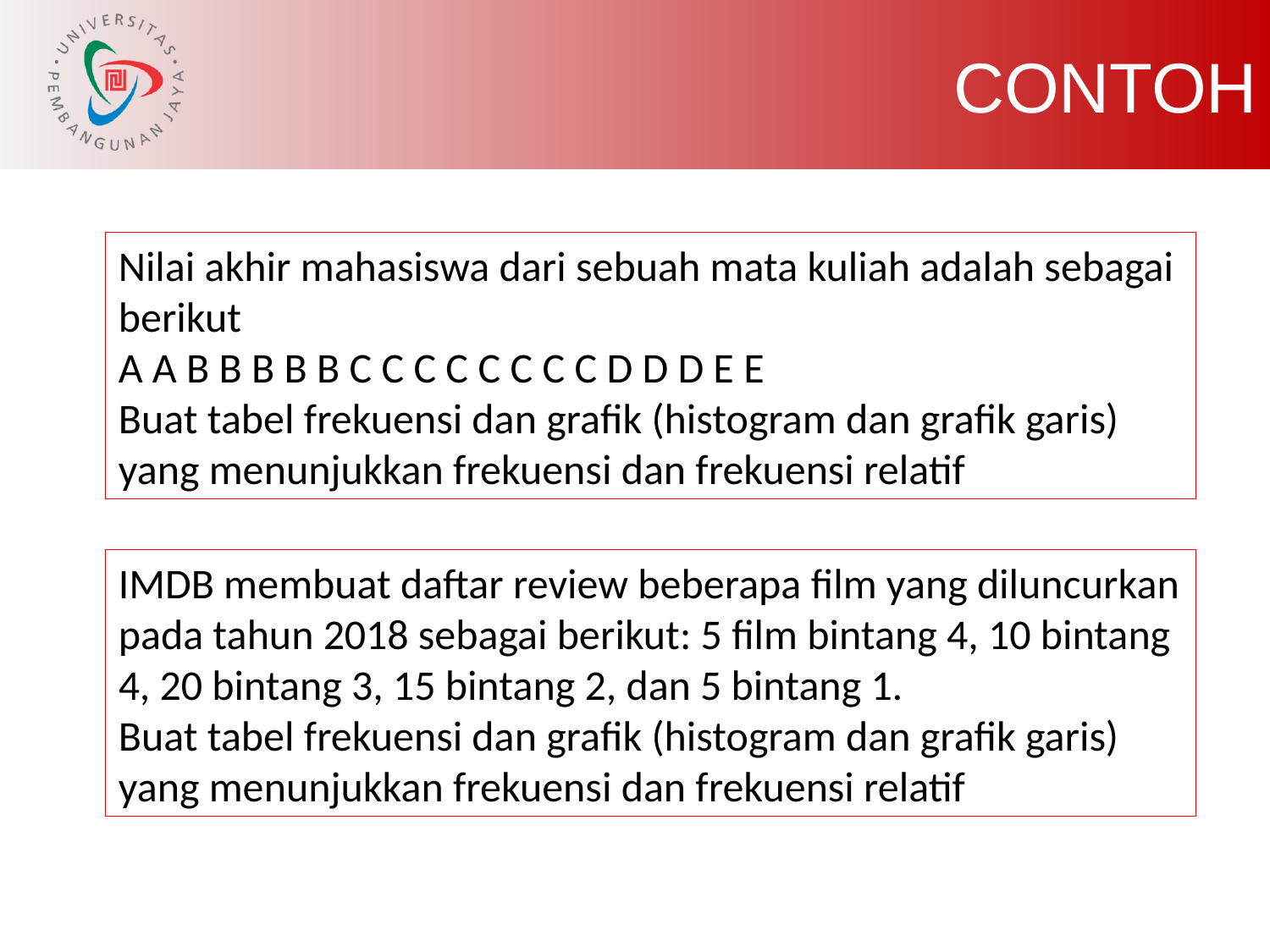

Contoh
Nilai akhir mahasiswa dari sebuah mata kuliah adalah sebagai berikut
A A B B B B B C C C C C C C C D D D E E
Buat tabel frekuensi dan grafik (histogram dan grafik garis) yang menunjukkan frekuensi dan frekuensi relatif
IMDB membuat daftar review beberapa film yang diluncurkan pada tahun 2018 sebagai berikut: 5 film bintang 4, 10 bintang 4, 20 bintang 3, 15 bintang 2, dan 5 bintang 1.
Buat tabel frekuensi dan grafik (histogram dan grafik garis) yang menunjukkan frekuensi dan frekuensi relatif